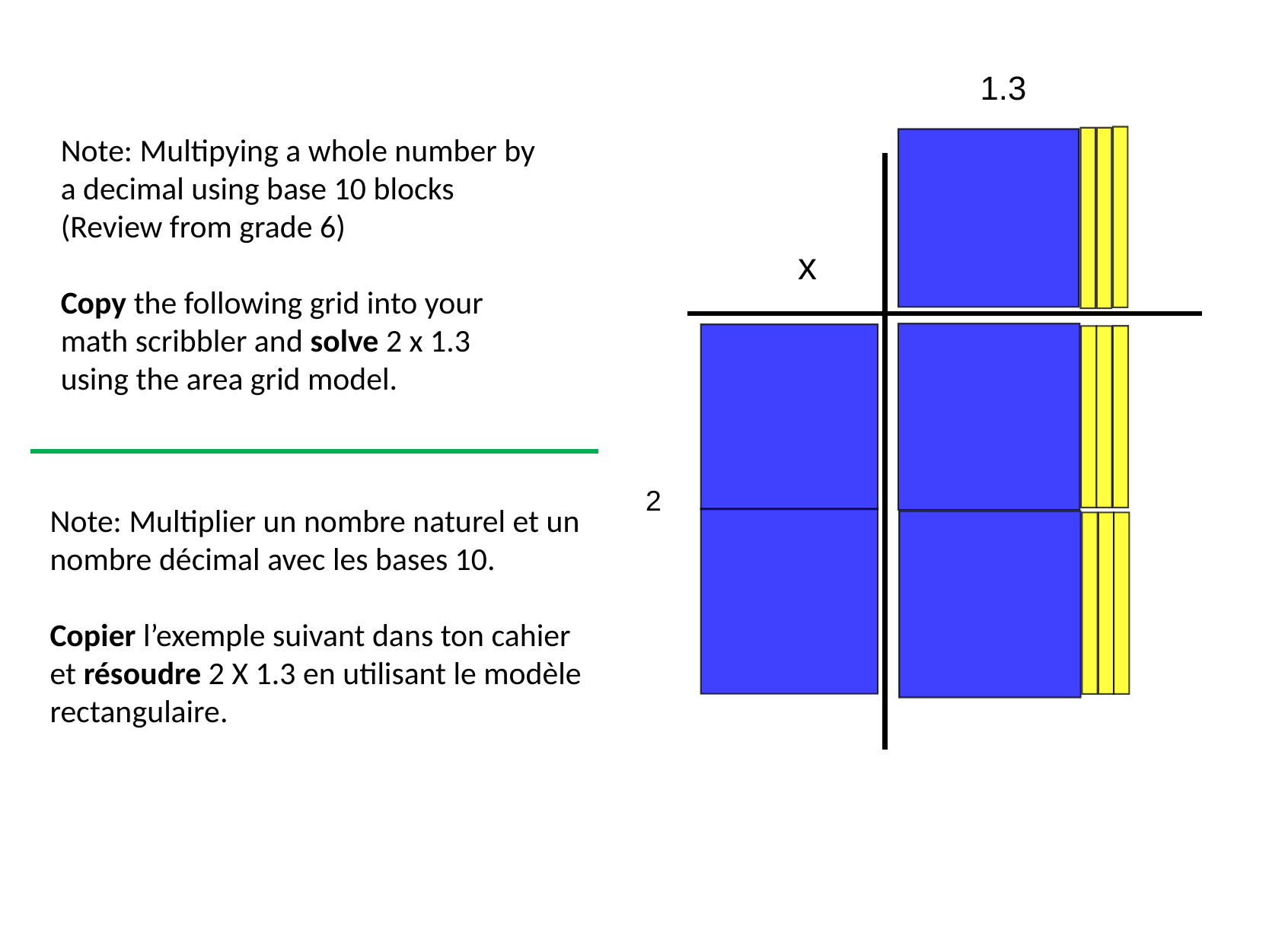

1.3
Note: Multipying a whole number by a decimal using base 10 blocks (Review from grade 6)

Copy the following grid into your math scribbler and solve 2 x 1.3 using the area grid model.

x

2
Note: Multiplier un nombre naturel et un nombre décimal avec les bases 10.

Copier l’exemple suivant dans ton cahier
et résoudre 2 X 1.3 en utilisant le modèle rectangulaire.